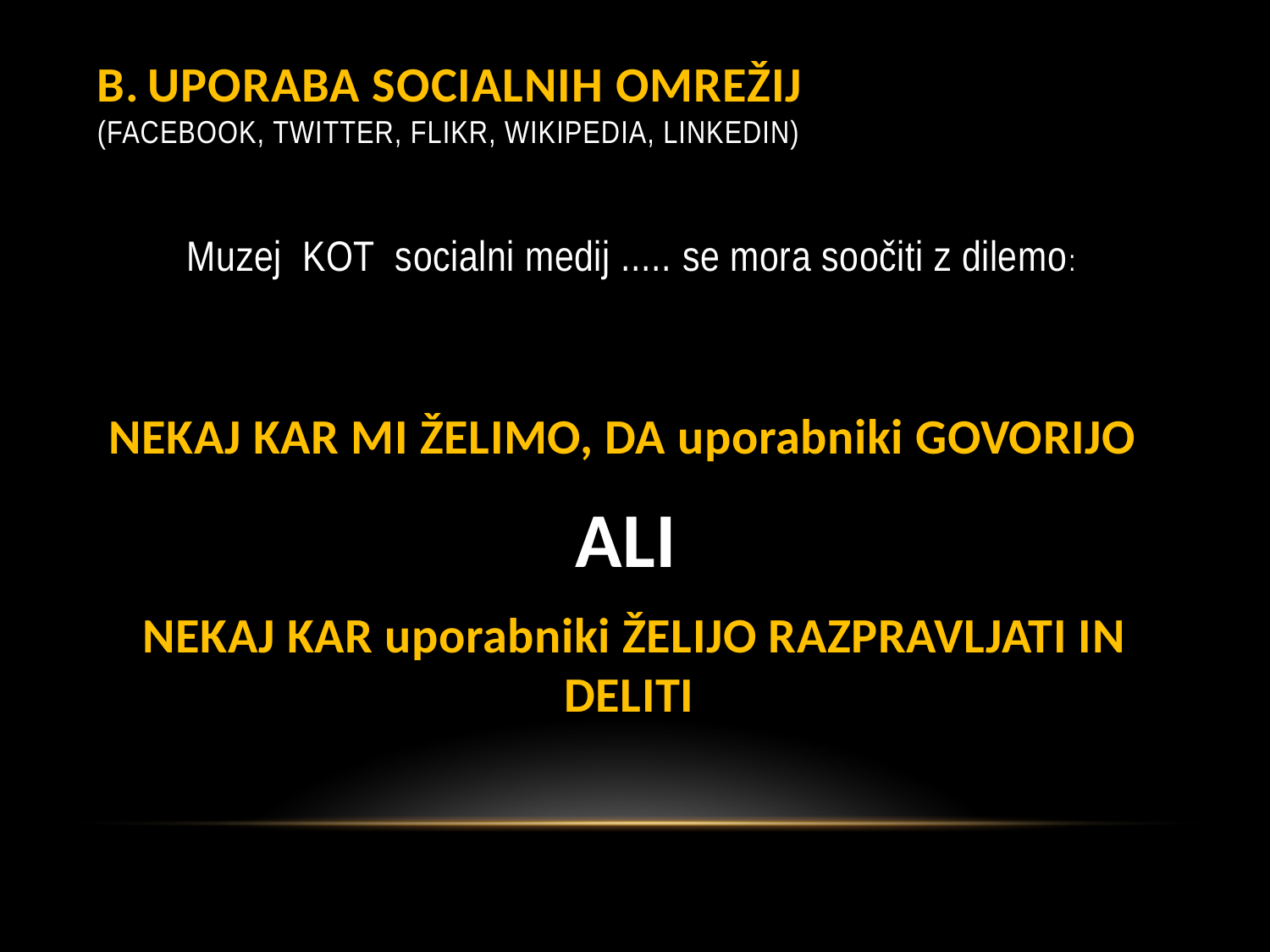

# B. Uporaba socialnih omrežij (facebook, twitter, flikr, wikipedia, linkedin)
Muzej  KOT  socialni medij ..... se mora soočiti z dilemo:

NEKAJ KAR MI ŽELIMO, DA uporabniki GOVORIJO
ALI
NEKAJ KAR uporabniki ŽELIJO RAZPRAVLJATI IN DELITI